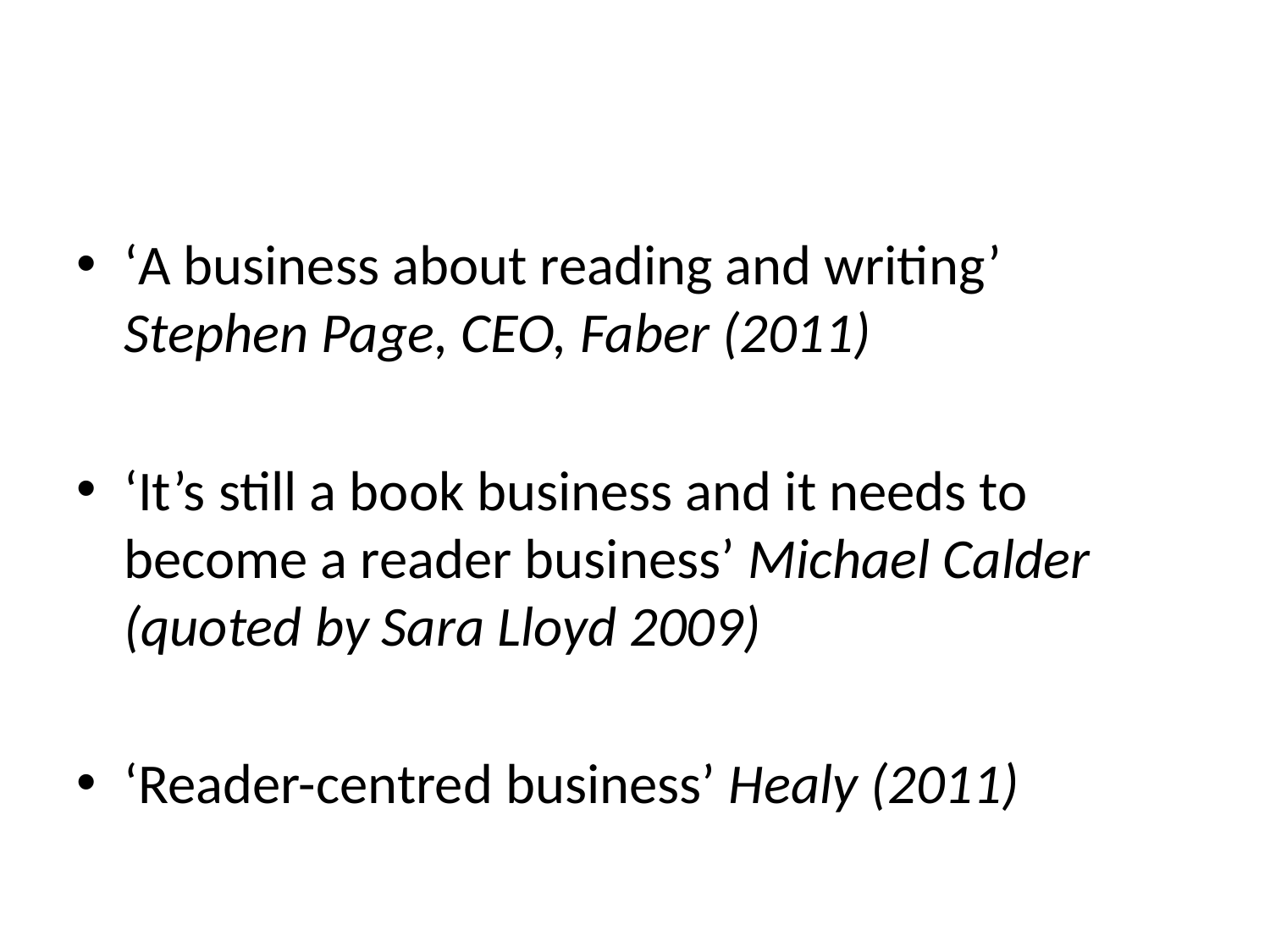

#
‘A business about reading and writing’ Stephen Page, CEO, Faber (2011)

‘It’s still a book business and it needs to become a reader business’ Michael Calder (quoted by Sara Lloyd 2009)

‘Reader-centred business’ Healy (2011)